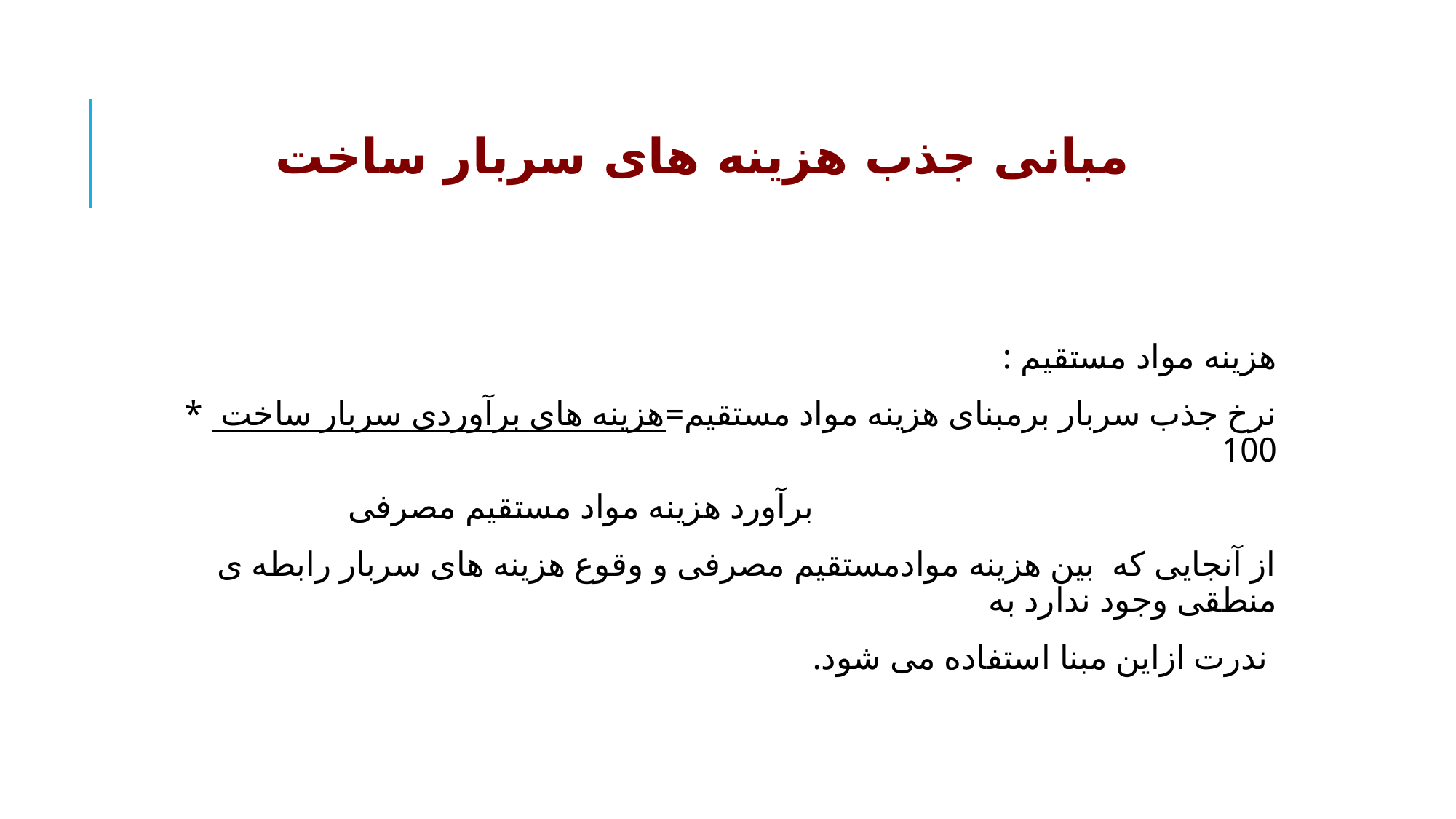

# مبانی جذب هزینه های سربار ساخت

هزینه مواد مستقیم :
نرخ جذب سربار برمبنای هزینه مواد مستقیم=هزینه های برآوردی سربار ساخت  * 100
                                                     برآورد هزینه مواد مستقیم مصرفی
از آنجایی که  بین هزینه موادمستقیم مصرفی و وقوع هزینه های سربار رابطه ی منطقی وجود ندارد به
 ندرت ازاین مبنا استفاده می شود.